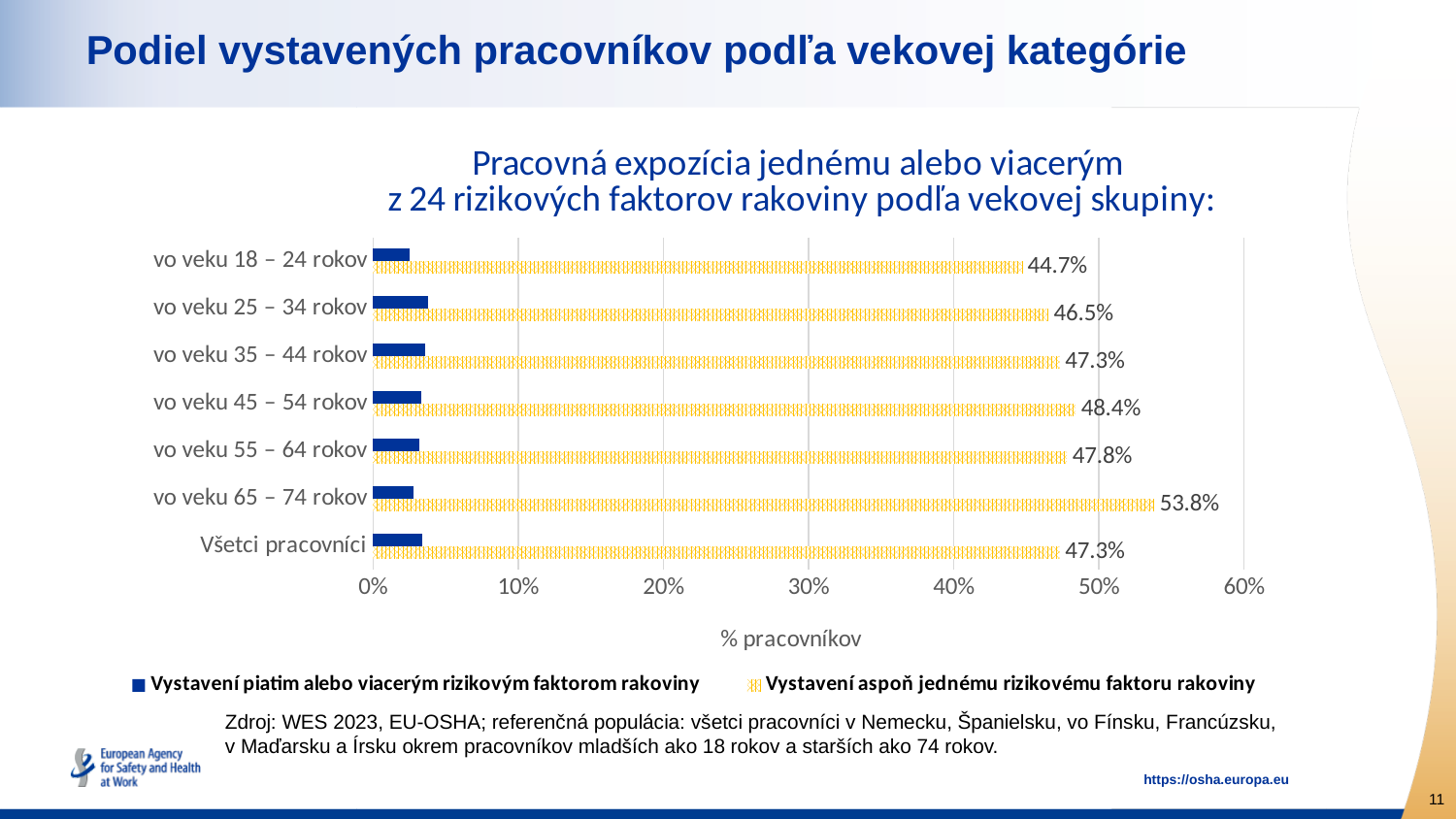

# Podiel vystavených pracovníkov podľa vekovej kategórie

### Chart: Pracovná expozícia jednému alebo viacerým
z 24 rizikových faktorov rakoviny podľa vekovej skupiny:

| Category | Vystavení aspoň jednému rizikovému faktoru rakoviny | Vystavení piatim alebo viacerým rizikovým faktorom rakoviny |
|---|---|---|
| Všetci pracovníci | 0.473 | 0.034 |
| vo veku 65 – 74 rokov | 0.5379999999999999 | 0.027999999999999997 |
| vo veku 55 – 64 rokov | 0.478 | 0.032 |
| vo veku 45 – 54 rokov | 0.484 | 0.033 |
| vo veku 35 – 44 rokov | 0.473 | 0.036000000000000004 |
| vo veku 25 – 34 rokov | 0.465 | 0.038 |
| vo veku 18 – 24 rokov | 0.447 | 0.025 |
Zdroj: WES 2023, EU-OSHA; referenčná populácia: všetci pracovníci v Nemecku, Španielsku, vo Fínsku, Francúzsku, v Maďarsku a Írsku okrem pracovníkov mladších ako 18 rokov a starších ako 74 rokov.